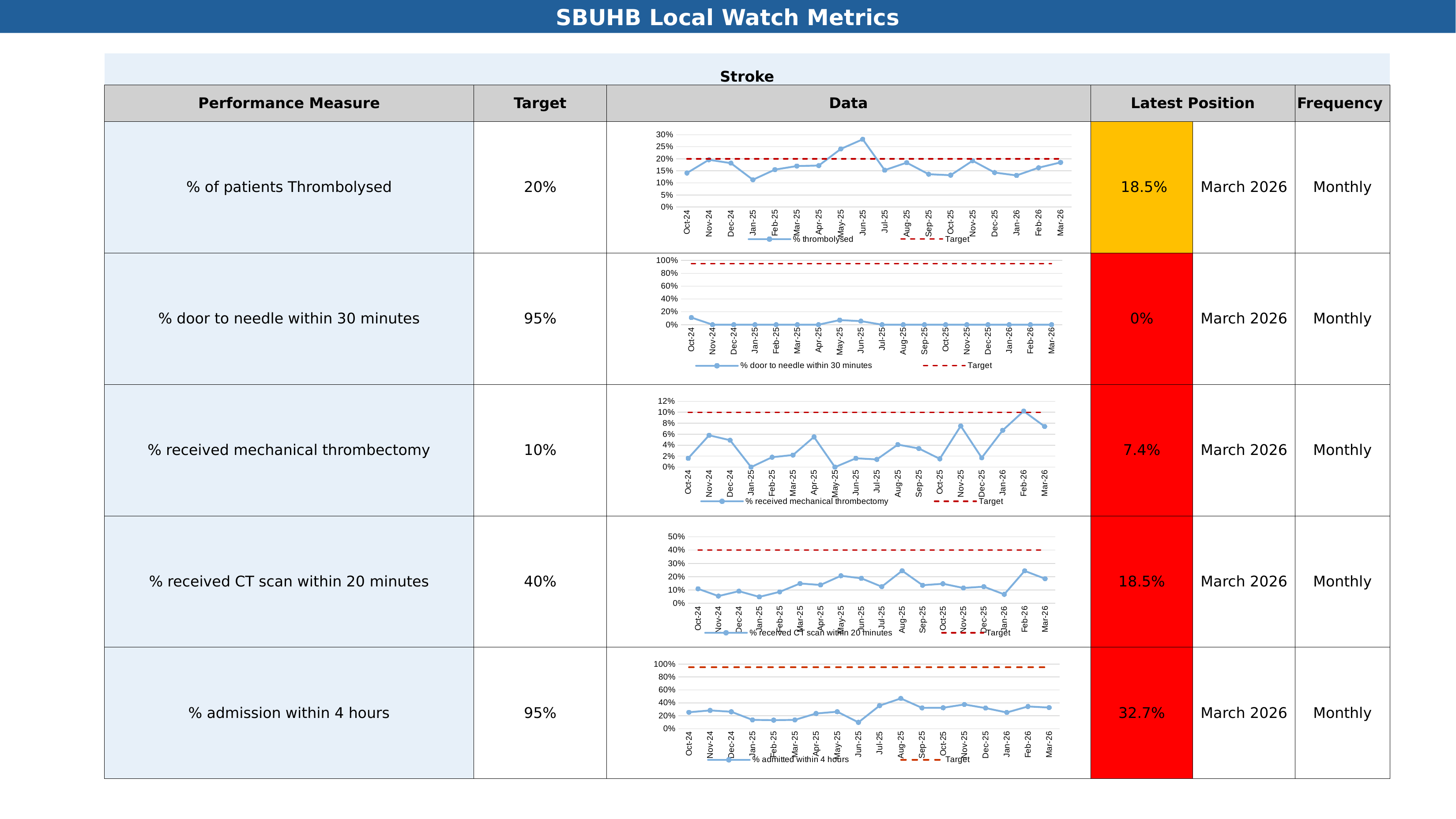

SBUHB Local Watch Metrics
| Stroke |  |  |  |  |  |
| --- | --- | --- | --- | --- | --- |
| Performance Measure | Target | Data | Latest Position |  | Frequency |
| % of patients Thrombolysed | 20% |  | 18.5% | March 2026 | Monthly |
| % door to needle within 30 minutes | 95% |  | 0% | March 2026 | Monthly |
| % received mechanical thrombectomy | 10% |  | 7.4% | March 2026 | Monthly |
| % received CT scan within 20 minutes | 40% |  | 18.5% | March 2026 | Monthly |
| % admission within 4 hours | 95% |  | 32.7% | March 2026 | Monthly |

### Chart

| Category |  |  |
|---|---|---|
| 44986 | None | None |
| 45017 | None | None |
| 45047 | None | None |
| 45078 | None | None |
| 45108 | None | None |
| 45139 | None | None |
| 45170 | None | None |
| 45200 | None | None |
| 45231 | None | None |
| 45261 | None | None |
| 45292 | None | None |
| 45323 | None | None |
| 45352 | None | None |
| 45383 | None | None |
| 45413 | None | None |
| 45444 | None | None |
| 45474 | None | None |
| 45505 | None | None |
| 45536 | None | None |
| 45566 | 0.141 | 0.2 |
| 45597 | 0.196 | 0.2 |
| 45627 | 0.182 | 0.2 |
| 45658 | 0.113 | 0.2 |
| 45689 | 0.155 | 0.2 |
| 45717 | 0.17 | 0.2 |
| 45748 | 0.172 | 0.2 |
| 45778 | 0.241 | 0.2 |
| 45809 | 0.281 | 0.2 |
| 45839 | 0.153 | 0.2 |
| 45870 | 0.184 | 0.2 |
| 45901 | 0.136 | 0.2 |
| 45931 | 0.132 | 0.2 |
| 45962 | 0.192 | 0.2 |
| 45992 | 0.143 | 0.2 |
| 46023 | 0.131 | 0.2 |
| 46054 | 0.163 | 0.2 |
| 46082 | 0.185 | 0.2 |

### Chart

| Category | % door to needle within 30 minutes |  |
|---|---|---|
| 44986 | None | None |
| 45017 | None | None |
| 45047 | None | None |
| 45078 | None | None |
| 45108 | None | None |
| 45139 | None | None |
| 45170 | None | None |
| 45200 | None | None |
| 45231 | None | None |
| 45261 | None | None |
| 45292 | None | None |
| 45323 | None | None |
| 45352 | None | None |
| 45383 | None | None |
| 45413 | None | None |
| 45444 | None | None |
| 45474 | None | None |
| 45505 | None | None |
| 45536 | None | None |
| 45566 | 0.111 | 0.95 |
| 45597 | 0.0 | 0.95 |
| 45627 | 0.0 | 0.95 |
| 45658 | 0.0 | 0.95 |
| 45689 | 0.0 | 0.95 |
| 45717 | 0.0 | 0.95 |
| 45748 | 0.0 | 0.95 |
| 45778 | 0.071 | 0.95 |
| 45809 | 0.055 | 0.95 |
| 45839 | 0.0 | 0.95 |
| 45870 | 0.0 | 0.95 |
| 45901 | 0.0 | 0.95 |
| 45931 | 0.0 | 0.95 |
| 45962 | 0.0 | 0.95 |
| 45992 | 0.0 | 0.95 |
| 46023 | 0.0 | 0.95 |
| 46054 | 0.0 | 0.95 |
| 46082 | 0.0 | 0.95 |

### Chart

| Category |  |  |
|---|---|---|
| 44986 | None | None |
| 45017 | None | None |
| 45047 | None | None |
| 45078 | None | None |
| 45108 | None | None |
| 45139 | None | None |
| 45170 | None | None |
| 45200 | None | None |
| 45231 | None | None |
| 45261 | None | None |
| 45292 | None | None |
| 45323 | None | None |
| 45352 | None | None |
| 45383 | None | None |
| 45413 | None | None |
| 45444 | None | None |
| 45474 | None | None |
| 45505 | None | None |
| 45536 | None | None |
| 45566 | 0.016 | 0.1 |
| 45597 | 0.058 | 0.1 |
| 45627 | 0.049 | 0.1 |
| 45658 | 0.0 | 0.1 |
| 45689 | 0.018 | 0.1 |
| 45717 | 0.022 | 0.1 |
| 45748 | 0.055 | 0.1 |
| 45778 | 0.0 | 0.1 |
| 45809 | 0.016 | 0.1 |
| 45839 | 0.014 | 0.1 |
| 45870 | 0.041 | 0.1 |
| 45901 | 0.034 | 0.1 |
| 45931 | 0.015 | 0.1 |
| 45962 | 0.075 | 0.1 |
| 45992 | 0.017 | 0.1 |
| 46023 | 0.067 | 0.1 |
| 46054 | 0.102 | 0.1 |
| 46082 | 0.074 | 0.1 |

### Chart

| Category |  |  |
|---|---|---|
| 44986 | None | None |
| 45017 | None | None |
| 45047 | None | None |
| 45078 | None | None |
| 45108 | None | None |
| 45139 | None | None |
| 45170 | None | None |
| 45200 | None | None |
| 45231 | None | None |
| 45261 | None | None |
| 45292 | None | None |
| 45323 | None | None |
| 45352 | None | None |
| 45383 | None | None |
| 45413 | None | None |
| 45444 | None | None |
| 45474 | None | None |
| 45505 | None | None |
| 45536 | None | None |
| 45566 | 0.109 | 0.4 |
| 45597 | 0.054 | 0.4 |
| 45627 | 0.091 | 0.4 |
| 45658 | 0.048 | 0.4 |
| 45689 | 0.086 | 0.4 |
| 45717 | 0.149 | 0.4 |
| 45748 | 0.138 | 0.4 |
| 45778 | 0.207 | 0.4 |
| 45809 | 0.188 | 0.4 |
| 45839 | 0.125 | 0.4 |
| 45870 | 0.245 | 0.4 |
| 45901 | 0.136 | 0.4 |
| 45931 | 0.147 | 0.4 |
| 45962 | 0.115 | 0.4 |
| 45992 | 0.125 | 0.4 |
| 46023 | 0.067 | 0.4 |
| 46054 | 0.244 | 0.4 |
| 46082 | 0.185 | 0.4 |

### Chart

| Category |  |  |
|---|---|---|
| 44986 | None | None |
| 45017 | None | None |
| 45047 | None | None |
| 45078 | None | None |
| 45108 | None | None |
| 45139 | None | None |
| 45170 | None | None |
| 45200 | None | None |
| 45231 | None | None |
| 45261 | None | None |
| 45292 | None | None |
| 45323 | None | None |
| 45352 | None | None |
| 45383 | None | None |
| 45413 | None | None |
| 45444 | None | None |
| 45474 | None | None |
| 45505 | None | None |
| 45536 | None | None |
| 45566 | 0.254 | 0.95 |
| 45597 | 0.283 | 0.95 |
| 45627 | 0.262 | 0.95 |
| 45658 | 0.136 | 0.95 |
| 45689 | 0.132 | 0.95 |
| 45717 | 0.136 | 0.95 |
| 45748 | 0.235 | 0.95 |
| 45778 | 0.263 | 0.95 |
| 45809 | 0.098 | 0.95 |
| 45839 | 0.357 | 0.95 |
| 45870 | 0.468 | 0.95 |
| 45901 | 0.322 | 0.95 |
| 45931 | 0.324 | 0.95 |
| 45962 | 0.375 | 0.95 |
| 45992 | 0.319 | 0.95 |
| 46023 | 0.251 | 0.95 |
| 46054 | 0.344 | 0.95 |
| 46082 | 0.327 | 0.95 |